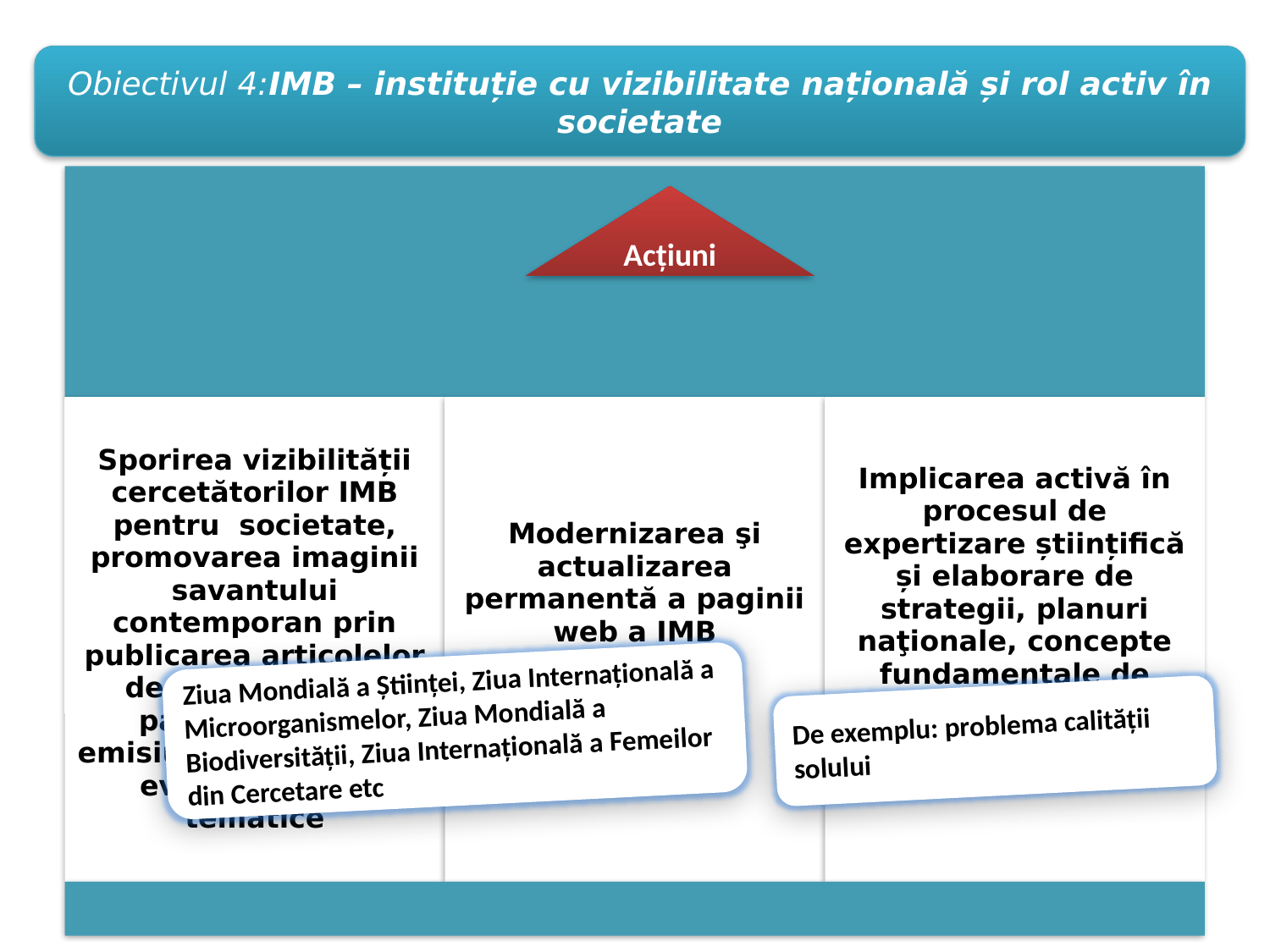

Obiectivul 4:IMB – instituție cu vizibilitate națională și rol activ în societate
Sporirea vizibilității
Acțiuni
Ziua Mondială a Ştiinţei, Ziua Internaţională a Microorganismelor, Ziua Mondială a Biodiversităţii, Ziua Internaţională a Femeilor din Cercetare etc
De exemplu: problema calității solului